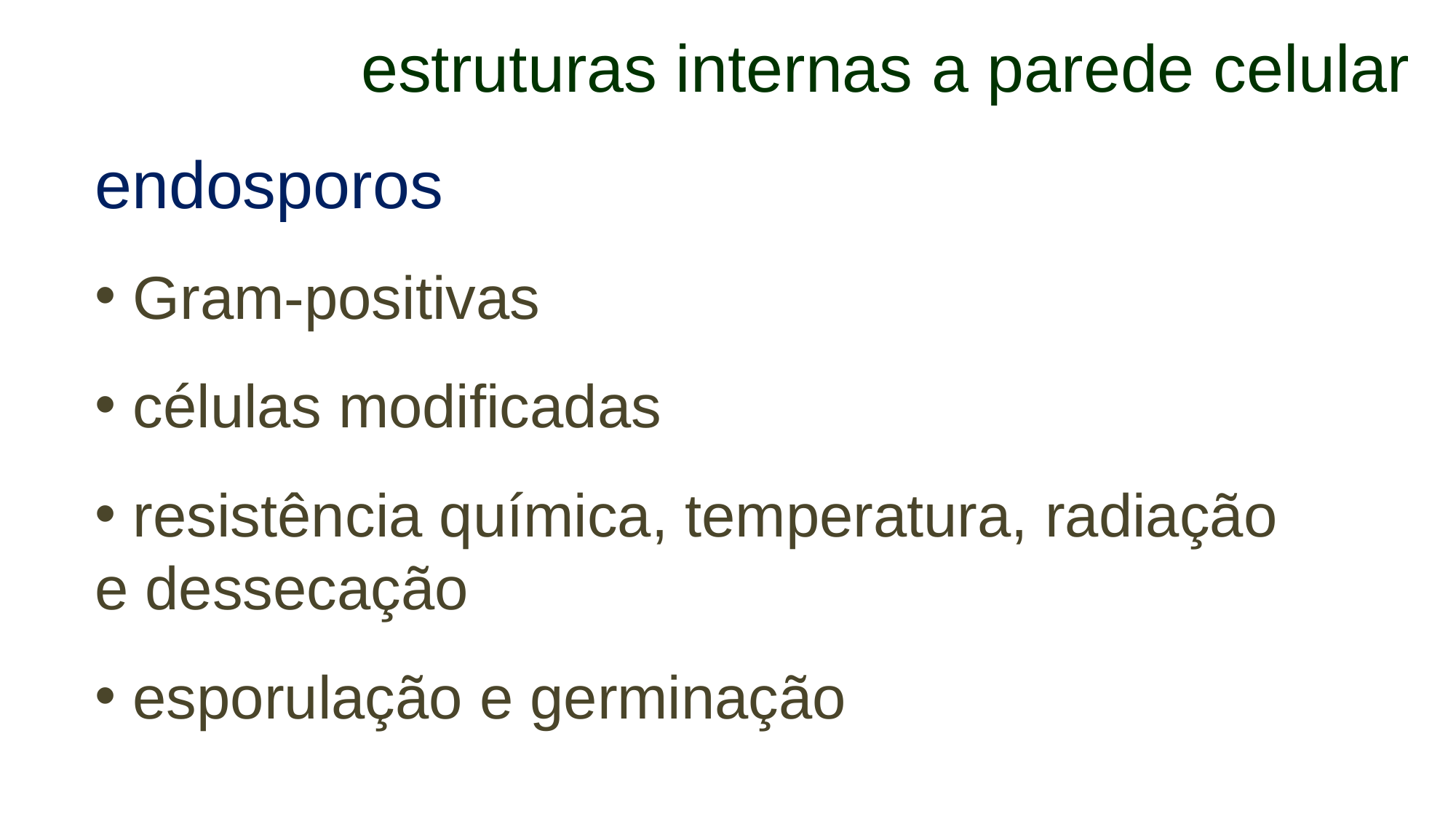

estruturas internas a parede celular
endosporos
 Gram-positivas
 células modificadas
 resistência química, temperatura, radiação e dessecação
 esporulação e germinação